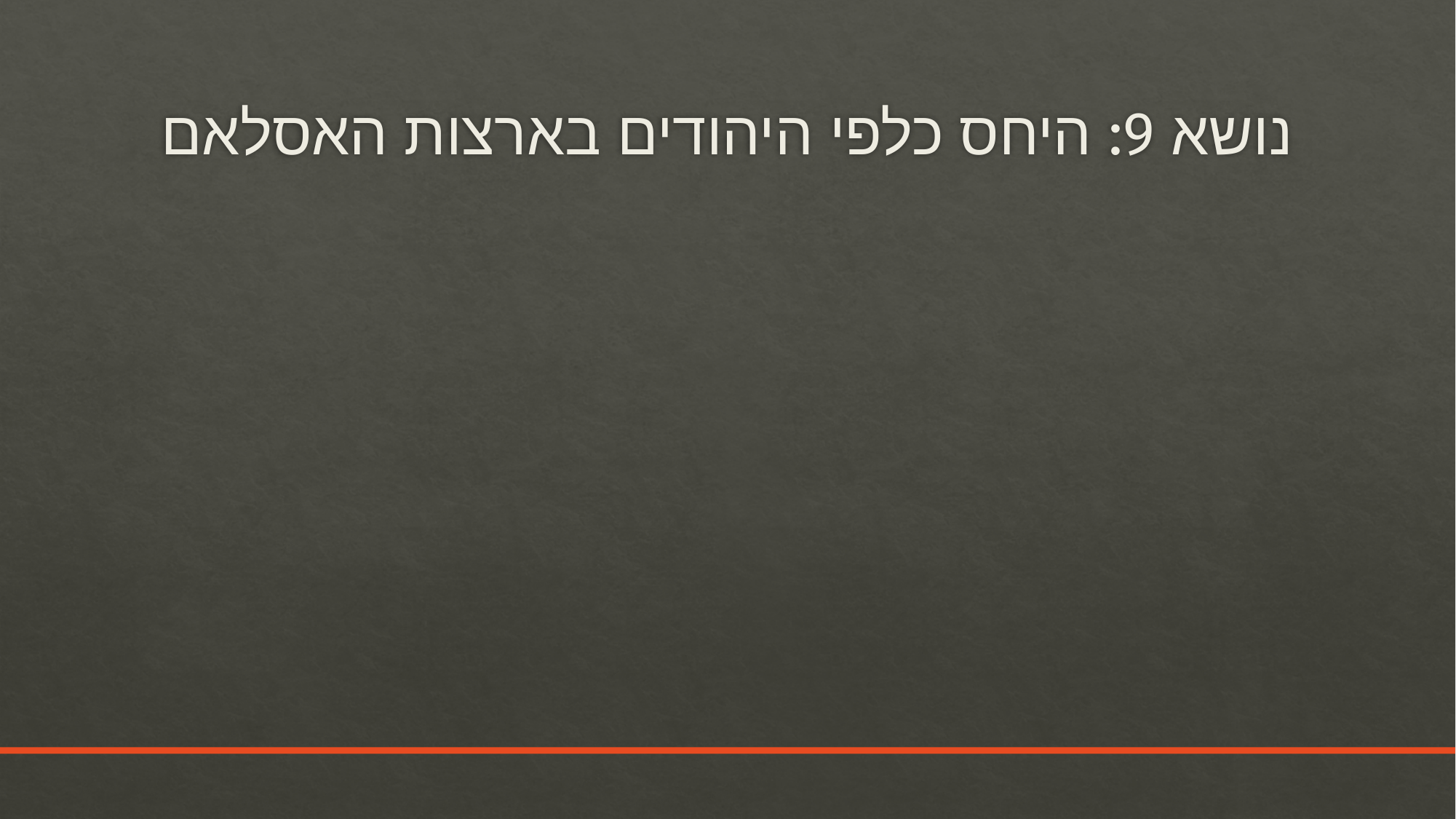

# נושא 9: היחס כלפי היהודים בארצות האסלאם